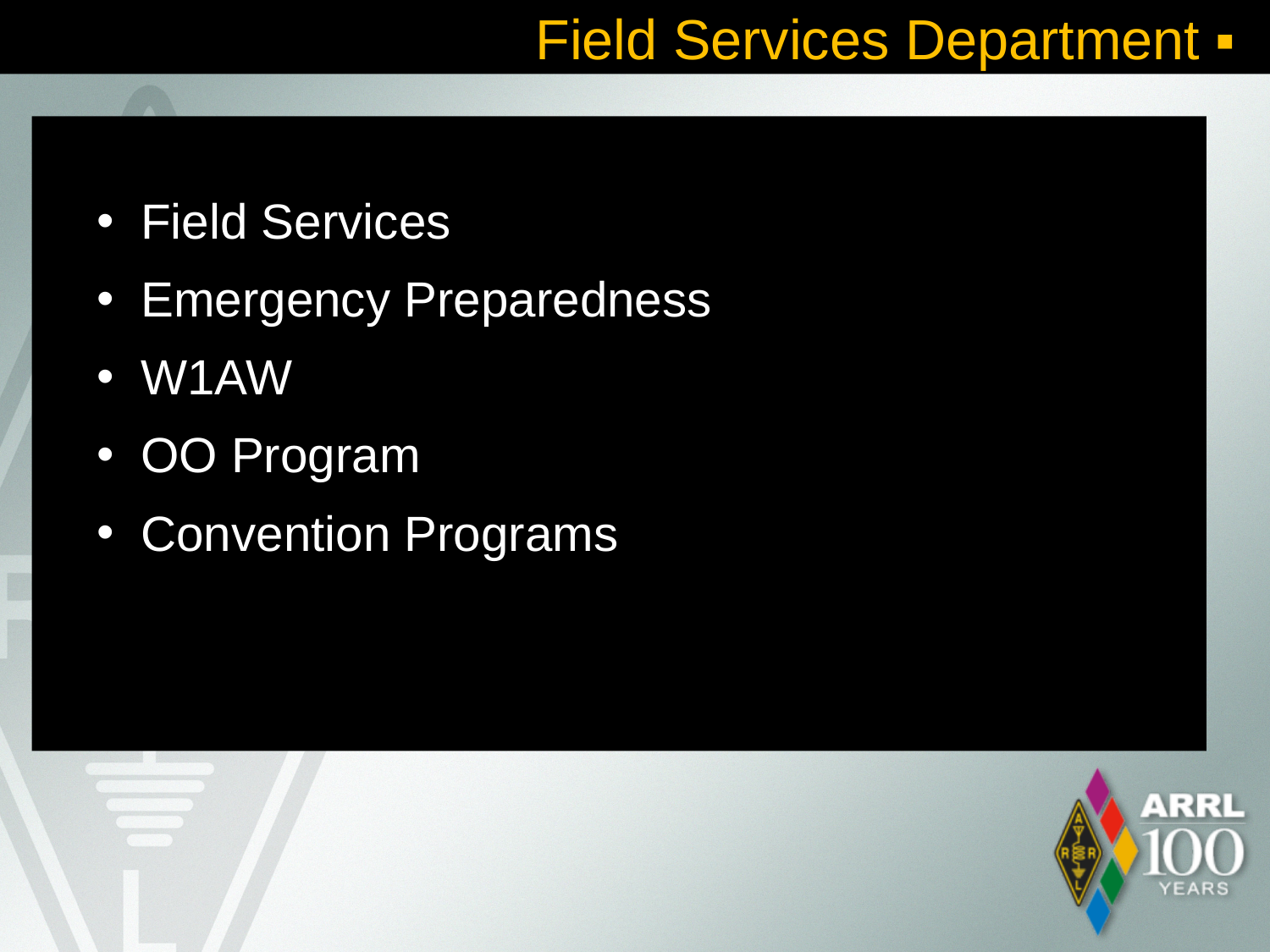

# Field Services Department ▪

 Field Services
 Emergency Preparedness
 W1AW
 OO Program
 Convention Programs